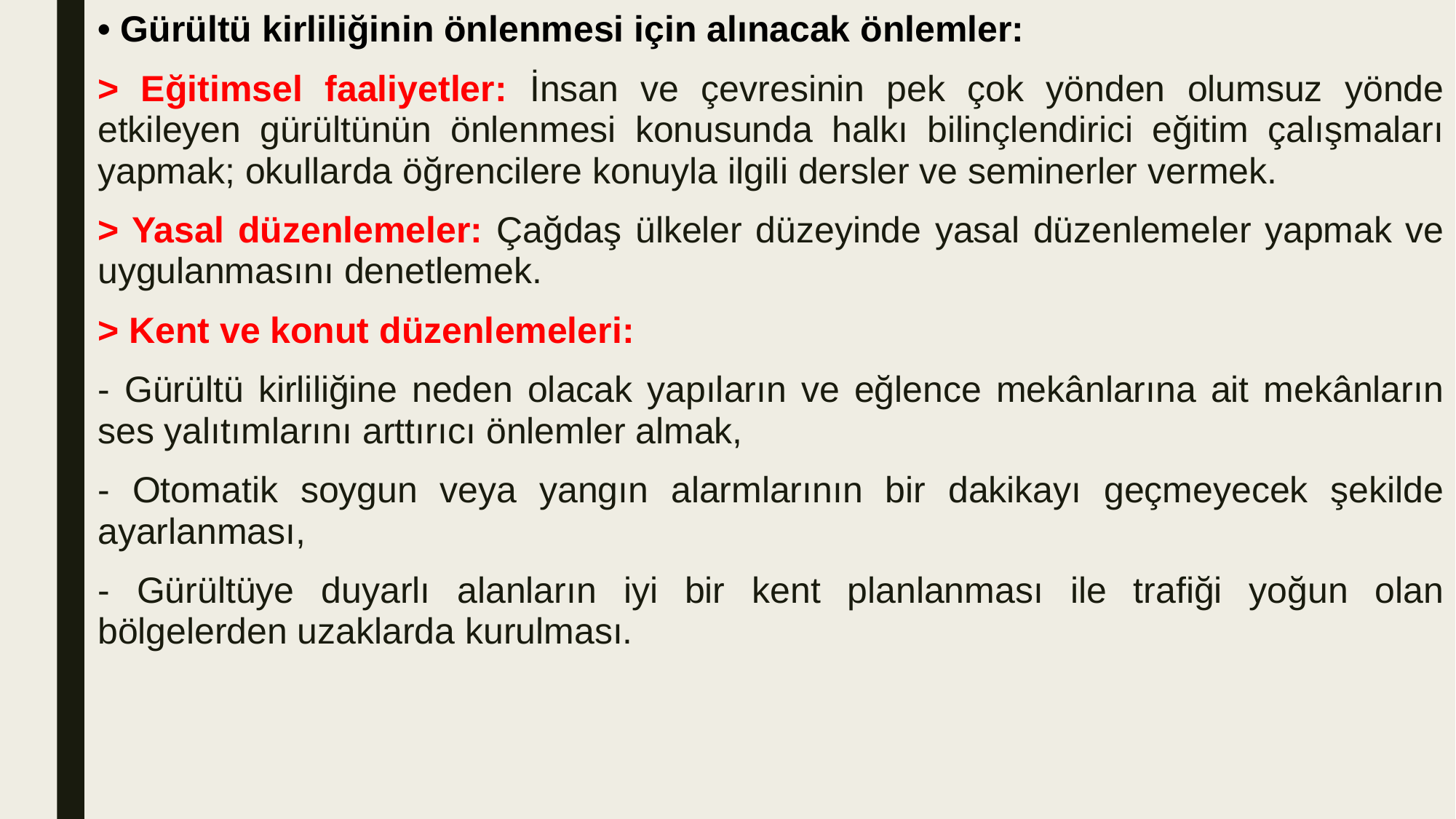

• Gürültü kirliliğinin önlenmesi için alınacak önlemler:
> Eğitimsel faaliyetler: İnsan ve çevresinin pek çok yönden olumsuz yönde etkileyen gürültünün önlenmesi konusunda halkı bilinçlendirici eğitim çalışmaları yapmak; okullarda öğrencilere konuyla ilgili dersler ve seminerler vermek.
> Yasal düzenlemeler: Çağdaş ülkeler düzeyinde yasal düzenlemeler yapmak ve uygulanmasını denetlemek.
> Kent ve konut düzenlemeleri:
- Gürültü kirliliğine neden olacak yapıların ve eğlence mekânlarına ait mekânların ses yalıtımlarını arttırıcı önlemler almak,
- Otomatik soygun veya yangın alarmlarının bir dakikayı geçmeyecek şekilde ayarlanması,
- Gürültüye duyarlı alanların iyi bir kent planlanması ile trafiği yoğun olan bölgelerden uzaklarda kurulması.